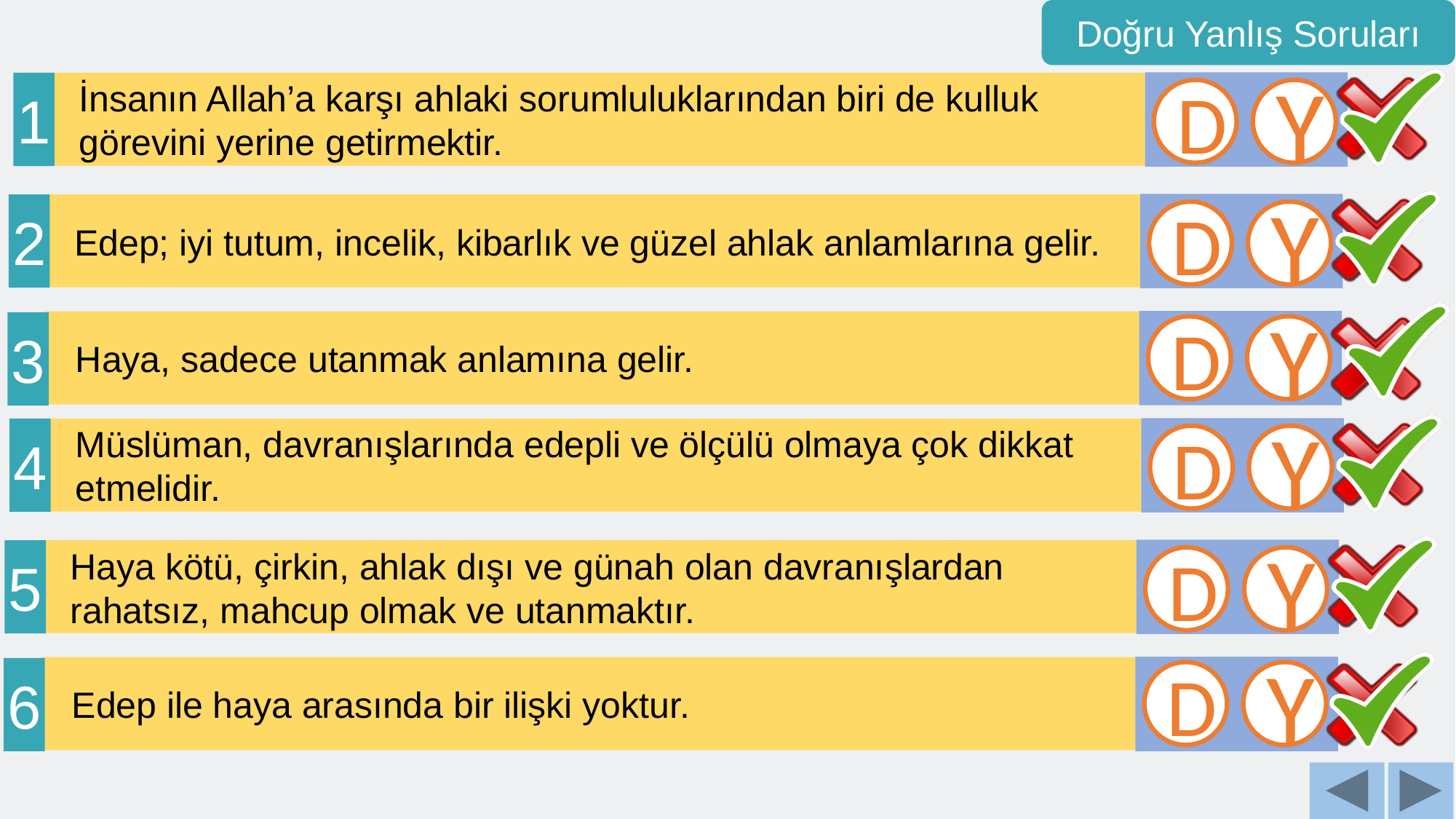

Doğru Yanlış Soruları

1
İnsanın Allah’a karşı ahlaki sorumluluklarından biri de kulluk görevini yerine getirmektir.
D
Y

2
Edep; iyi tutum, incelik, kibarlık ve güzel ahlak anlamlarına gelir.
D
Y

   Haya, sadece utanmak anlamına gelir.

3
D
Y

4
Müslüman, davranışlarında edepli ve ölçülü olmaya çok dikkat etmelidir.
D
Y

5
Haya kötü, çirkin, ahlak dışı ve günah olan davranışlardan rahatsız, mahcup olmak ve utanmaktır.
D
Y

   Edep ile haya arasında bir ilişki yoktur.

6
D
Y